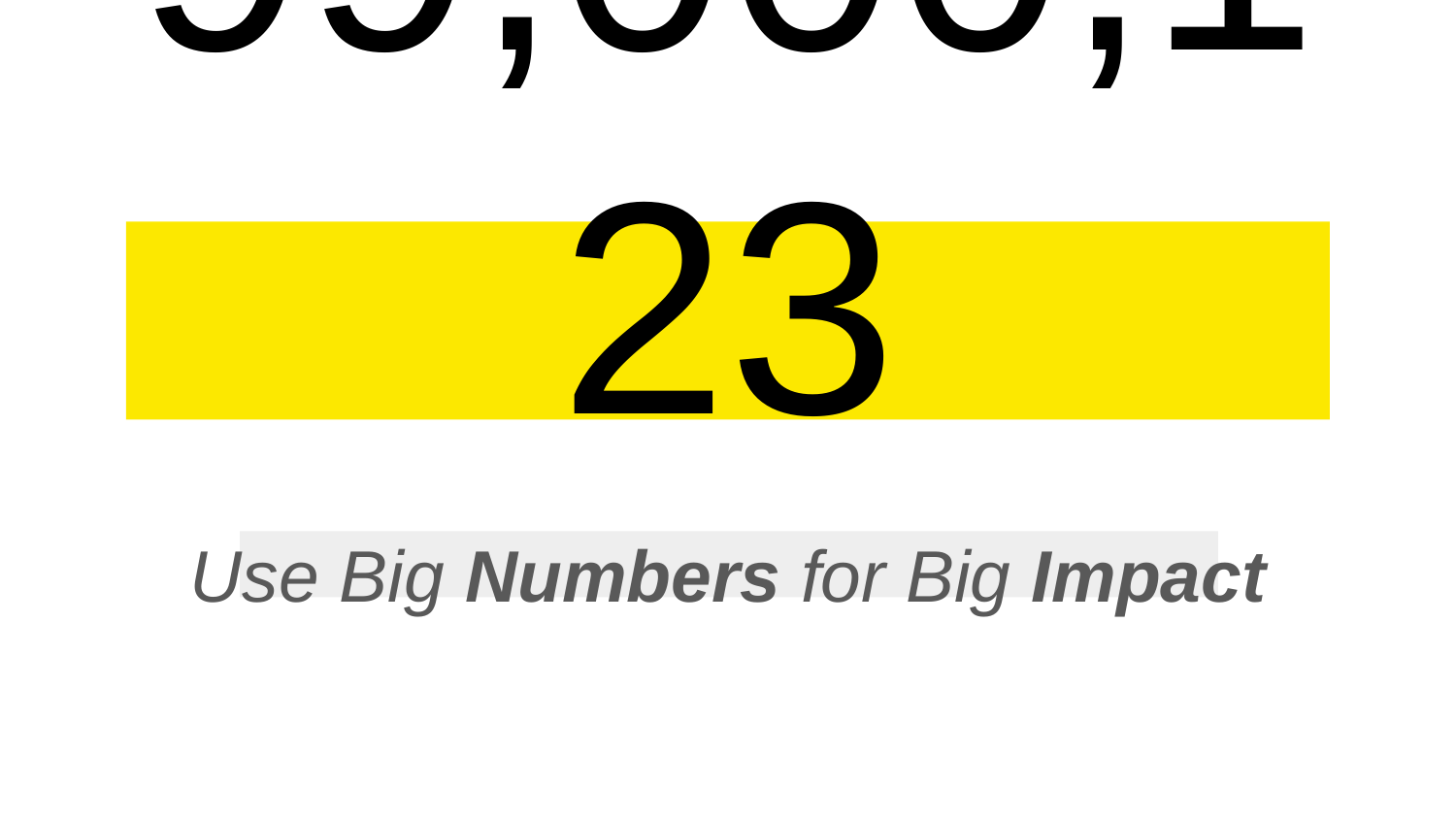

# 99,000,123

Use Big Numbers for Big Impact